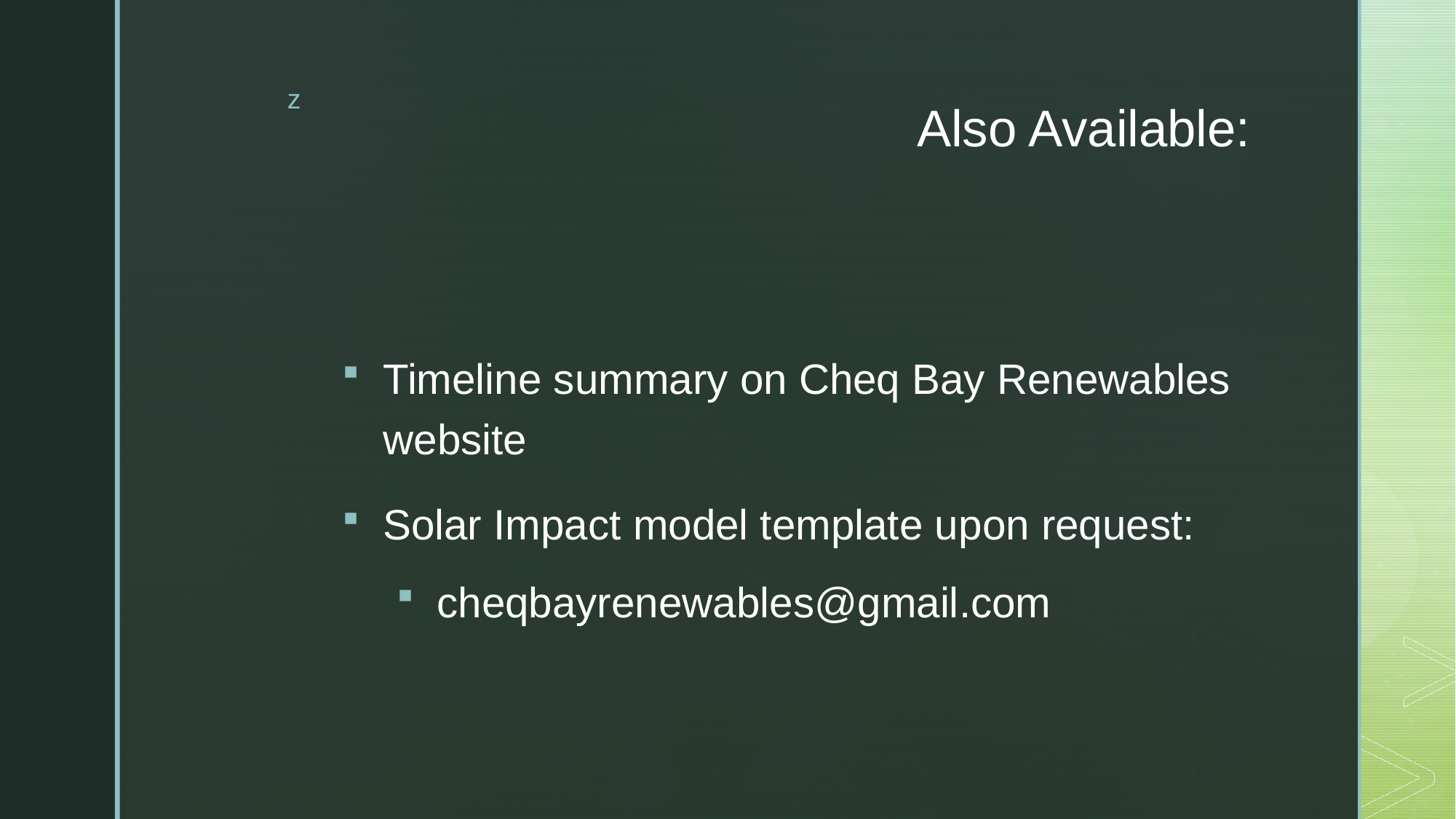

# Also Available:
Timeline summary on Cheq Bay Renewables website
Solar Impact model template upon request:
cheqbayrenewables@gmail.com